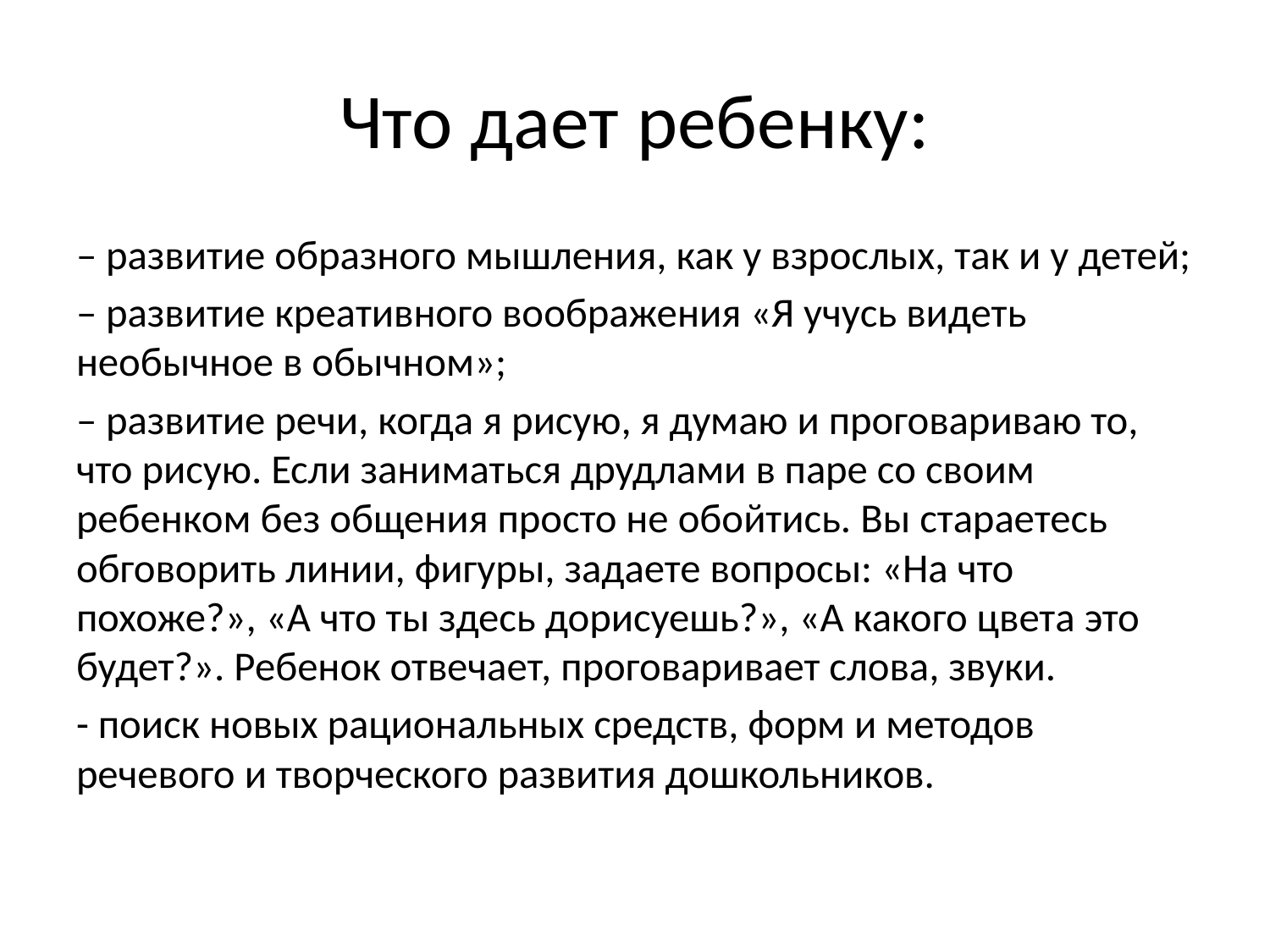

# Что дает ребенку:
– развитие образного мышления, как у взрослых, так и у детей;
– развитие креативного воображения «Я учусь видеть необычное в обычном»;
– развитие речи, когда я рисую, я думаю и проговариваю то, что рисую. Если заниматься друдлами в паре со своим ребенком без общения просто не обойтись. Вы стараетесь обговорить линии, фигуры, задаете вопросы: «На что похоже?», «А что ты здесь дорисуешь?», «А какого цвета это будет?». Ребенок отвечает, проговаривает слова, звуки.
- поиск новых рациональных средств, форм и методов речевого и творческого развития дошкольников.